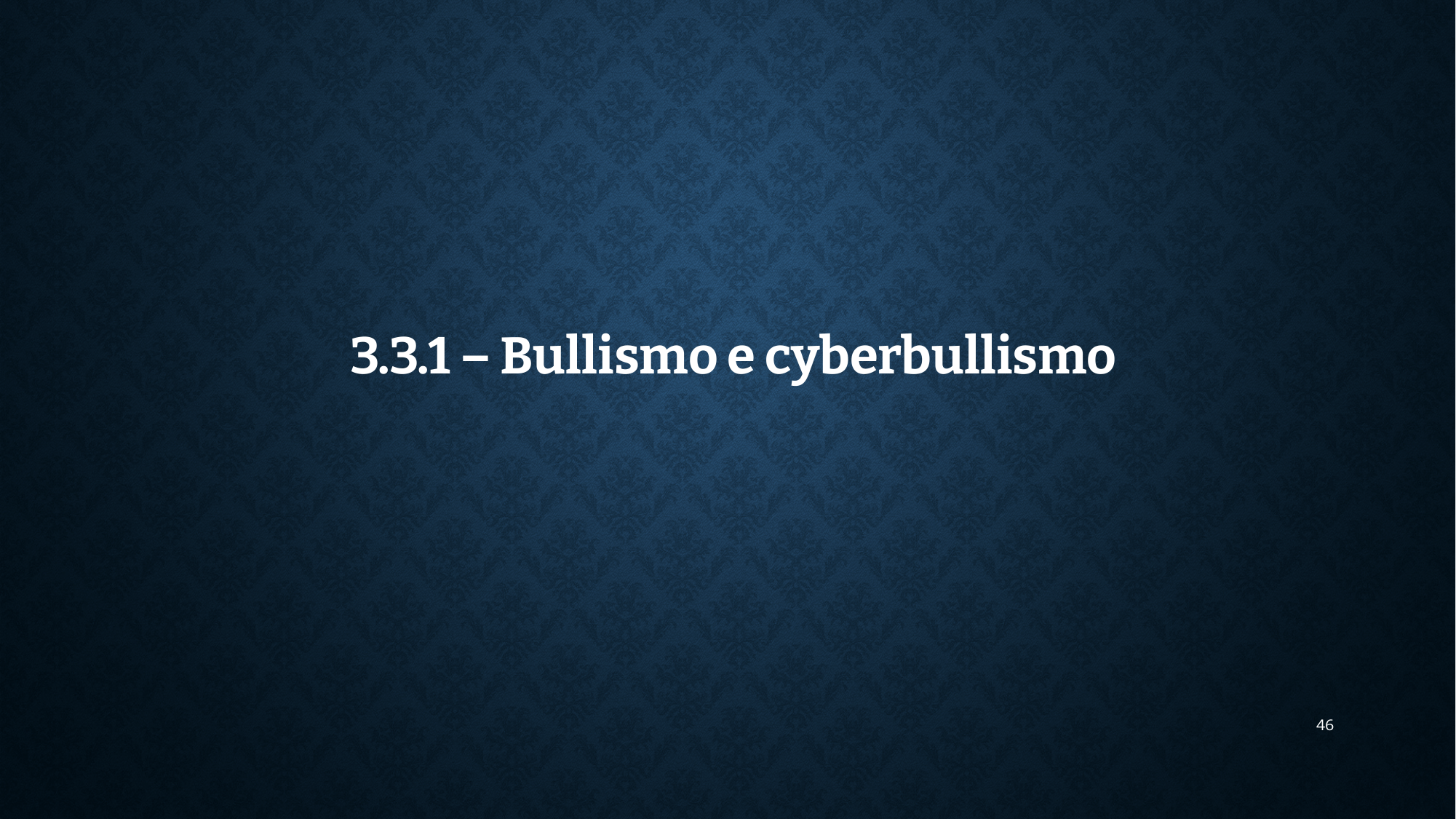

# 3.3.1 – Bullismo e cyberbullismo
46